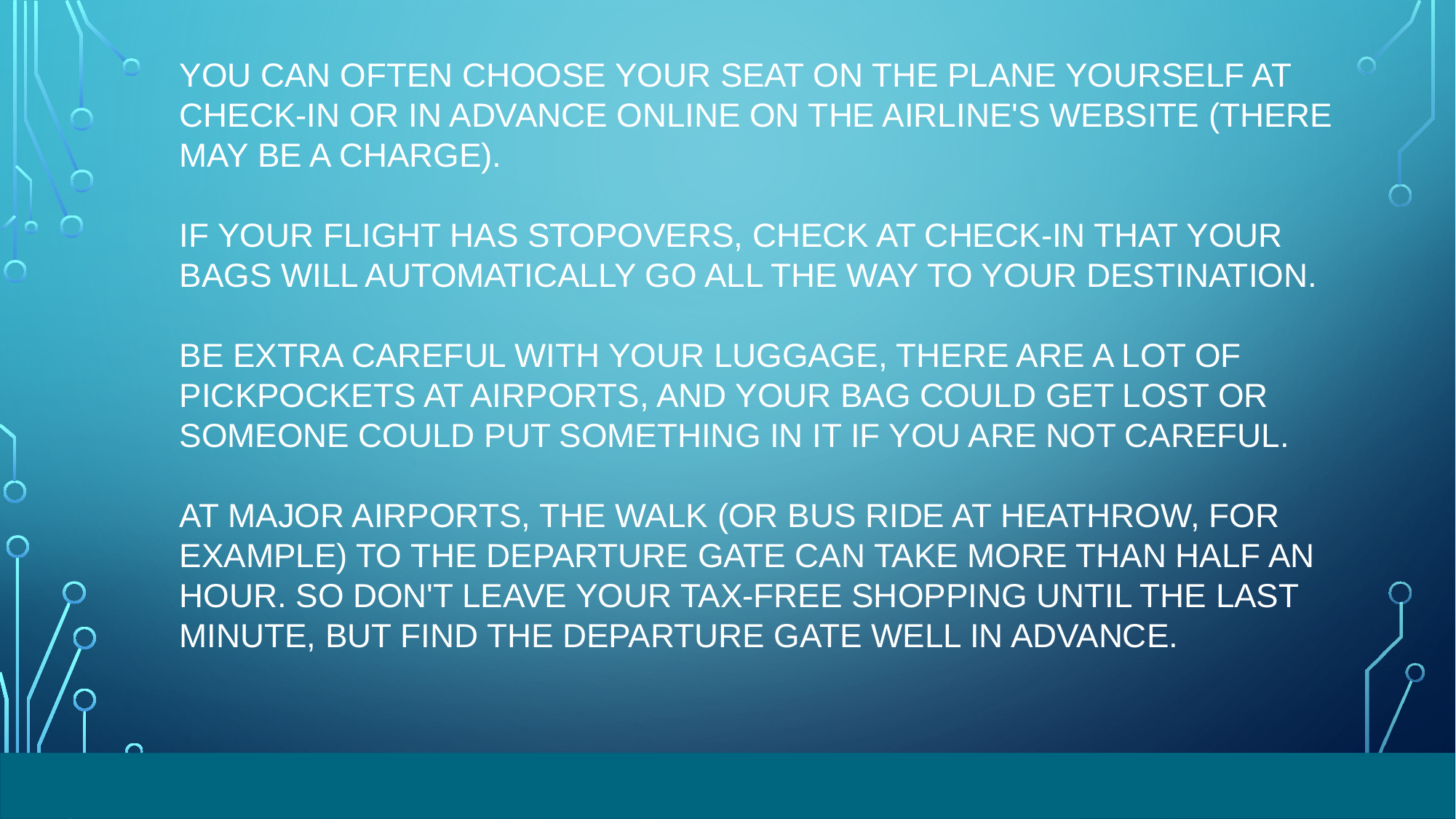

#
YOU CAN OFTEN CHOOSE YOUR SEAT ON THE PLANE YOURSELF AT CHECK-IN OR IN ADVANCE ONLINE ON THE AIRLINE'S WEBSITE (THERE MAY BE A CHARGE).

IF YOUR FLIGHT HAS STOPOVERS, CHECK AT CHECK-IN THAT YOUR BAGS WILL AUTOMATICALLY GO ALL THE WAY TO YOUR DESTINATION.

BE EXTRA CAREFUL WITH YOUR LUGGAGE, THERE ARE A LOT OF PICKPOCKETS AT AIRPORTS, AND YOUR BAG COULD GET LOST OR SOMEONE COULD PUT SOMETHING IN IT IF YOU ARE NOT CAREFUL.

AT MAJOR AIRPORTS, THE WALK (OR BUS RIDE AT HEATHROW, FOR EXAMPLE) TO THE DEPARTURE GATE CAN TAKE MORE THAN HALF AN HOUR. SO DON'T LEAVE YOUR TAX-FREE SHOPPING UNTIL THE LAST MINUTE, BUT FIND THE DEPARTURE GATE WELL IN ADVANCE.